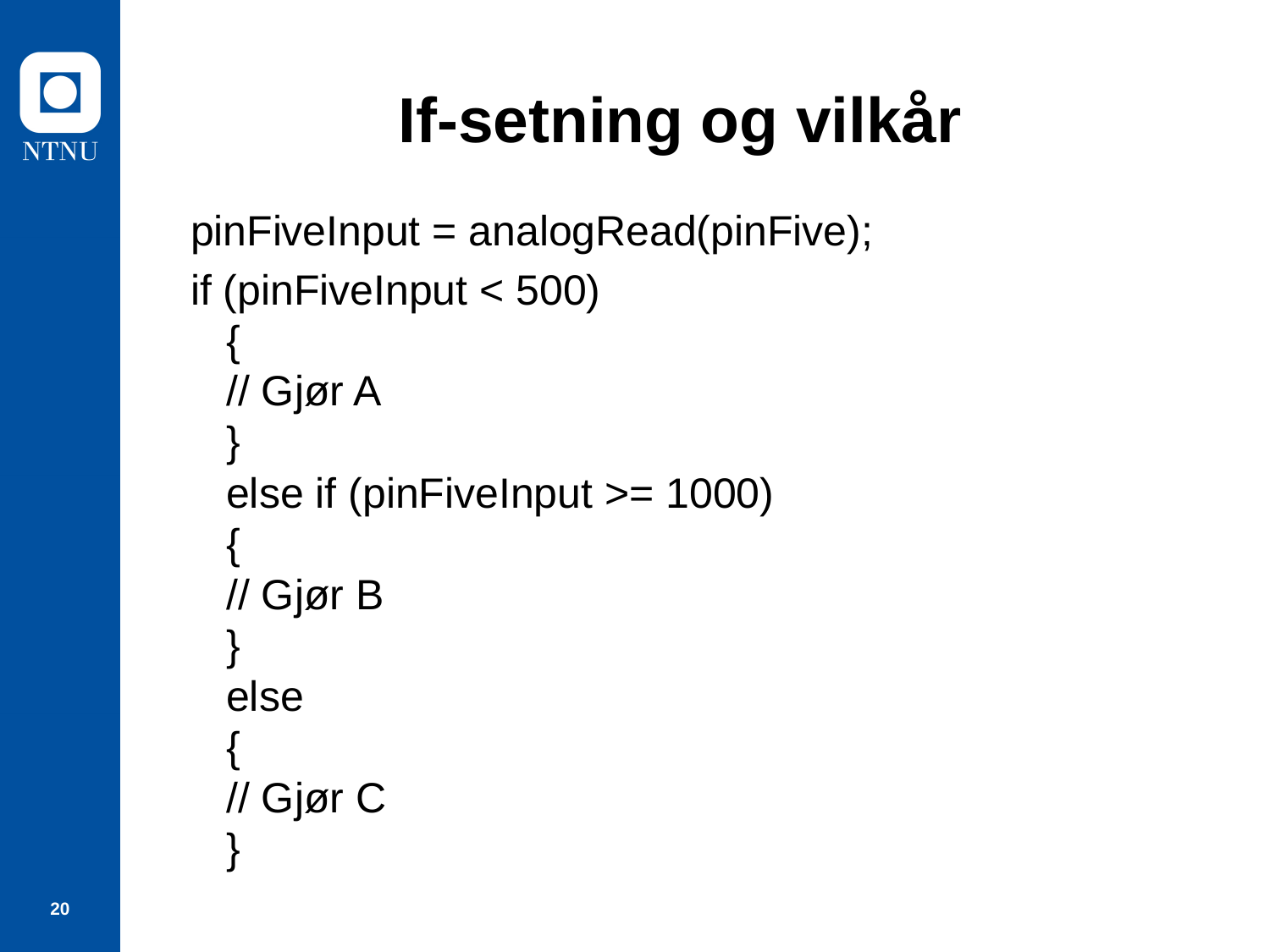

# If-setning og vilkår
 pinFiveInput = analogRead(pinFive);
 if (pinFiveInput < 500)
{
// Gjør A
}
else if (pinFiveInput >= 1000)
{
// Gjør B
}
else
{
// Gjør C
}